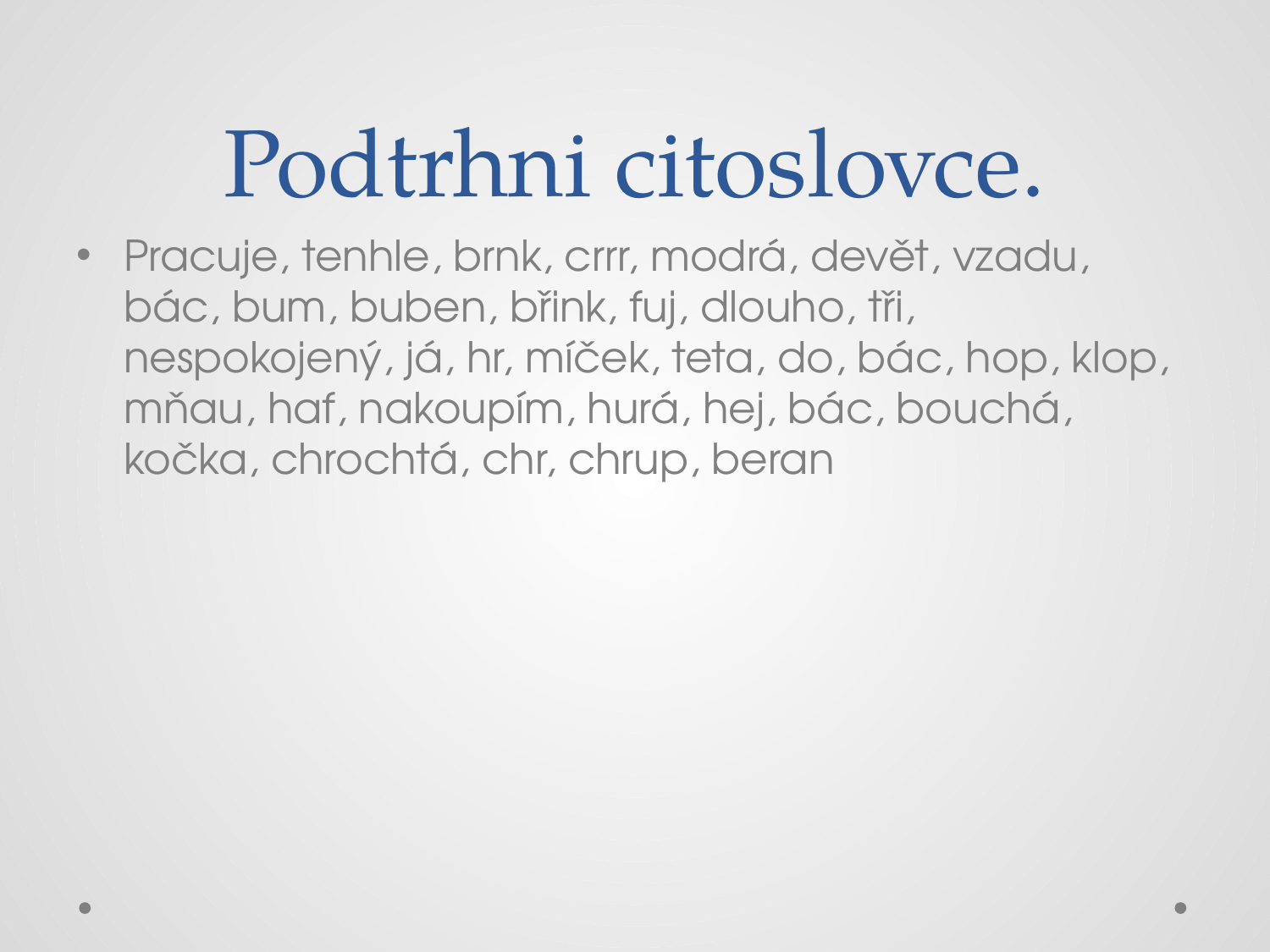

# Podtrhni citoslovce.
Pracuje, tenhle, brnk, crrr, modrá, devět, vzadu, bác, bum, buben, břink, fuj, dlouho, tři, nespokojený, já, hr, míček, teta, do, bác, hop, klop, mňau, haf, nakoupím, hurá, hej, bác, bouchá, kočka, chrochtá, chr, chrup, beran